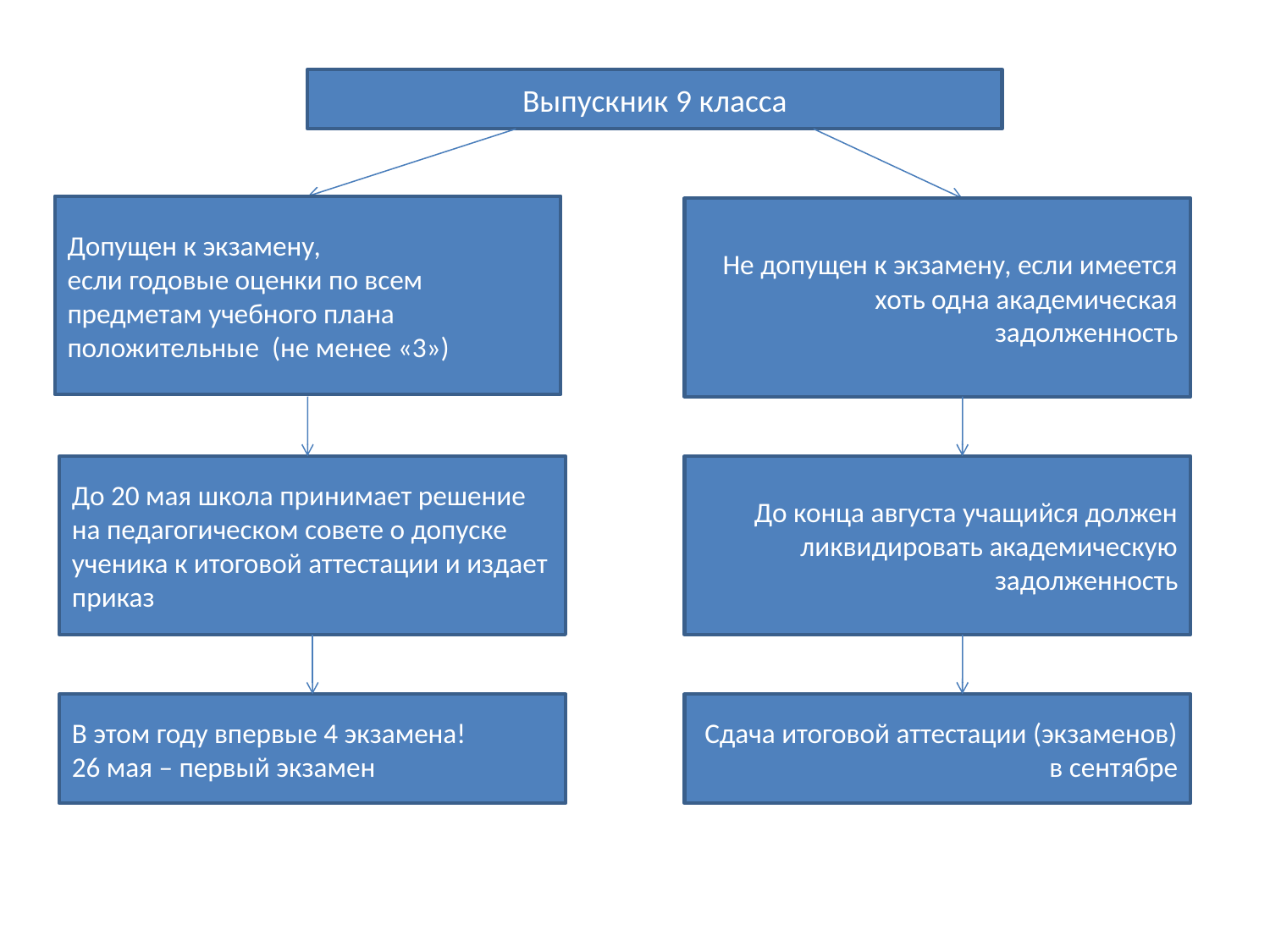

Выпускник 9 класса

Допущен к экзамену,
если годовые оценки по всем предметам учебного плана положительные  (не менее «3»)

Не допущен к экзамену, если имеется хоть одна академическая задолженность
До 20 мая школа принимает решение на педагогическом совете о допуске ученика к итоговой аттестации и издает приказ
До конца августа учащийся должен ликвидировать академическую задолженность
В этом году впервые 4 экзамена!
26 мая – первый экзамен
Сдача итоговой аттестации (экзаменов) в сентябре